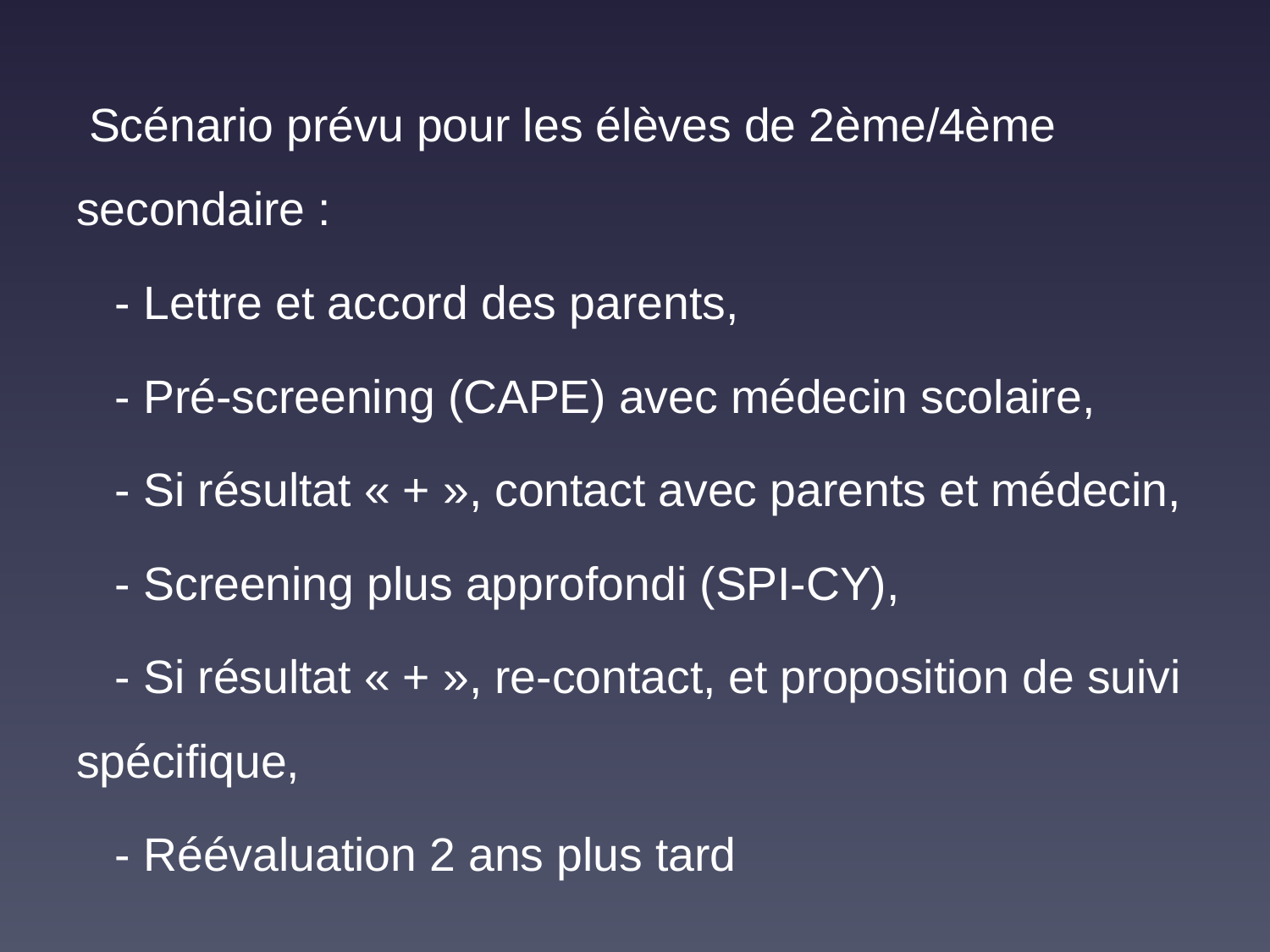

Scénario prévu pour les élèves de 2ème/4ème secondaire :
   - Lettre et accord des parents,
   - Pré-screening (CAPE) avec médecin scolaire,
   - Si résultat « + », contact avec parents et médecin,
   - Screening plus approfondi (SPI-CY),
   - Si résultat « + », re-contact, et proposition de suivi spécifique,
   - Réévaluation 2 ans plus tard